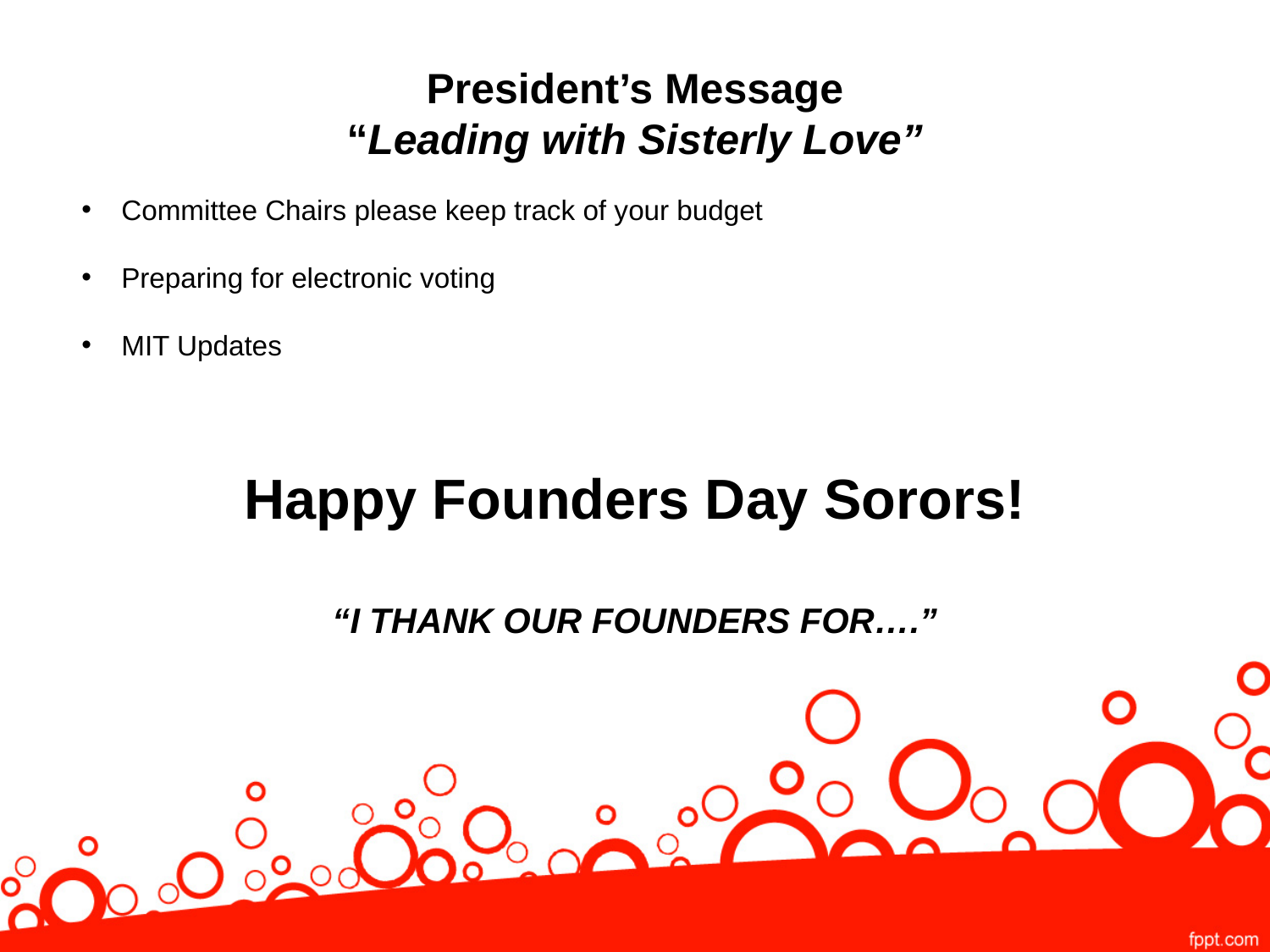

# President’s Message “Leading with Sisterly Love”
Committee Chairs please keep track of your budget

Preparing for electronic voting

MIT Updates

Happy Founders Day Sorors!

“I THANK OUR FOUNDERS FOR….”